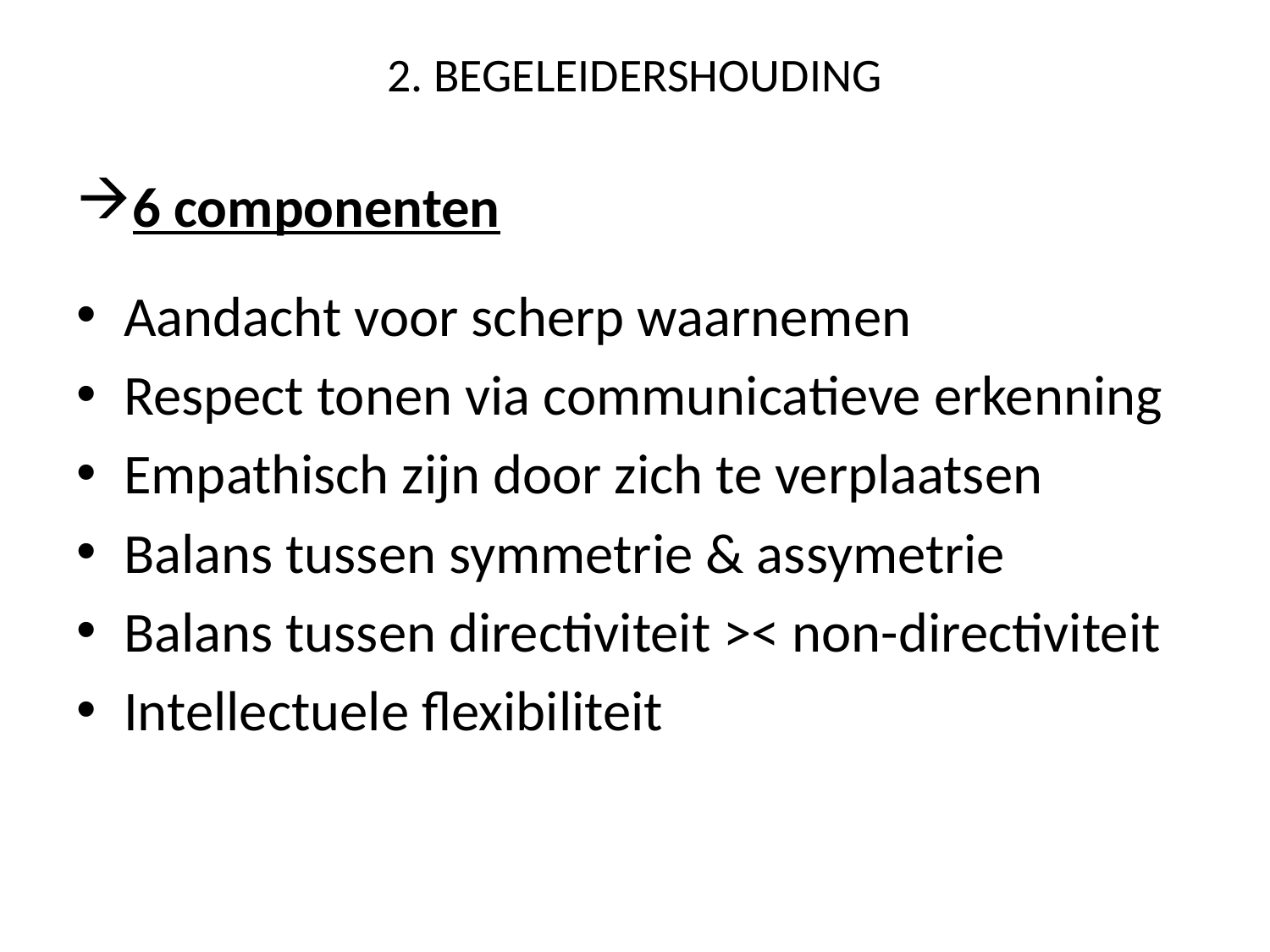

# 2. BEGELEIDERSHOUDING
6 componenten

Aandacht voor scherp waarnemen
Respect tonen via communicatieve erkenning
Empathisch zijn door zich te verplaatsen
Balans tussen symmetrie & assymetrie
Balans tussen directiviteit >< non-directiviteit
Intellectuele flexibiliteit